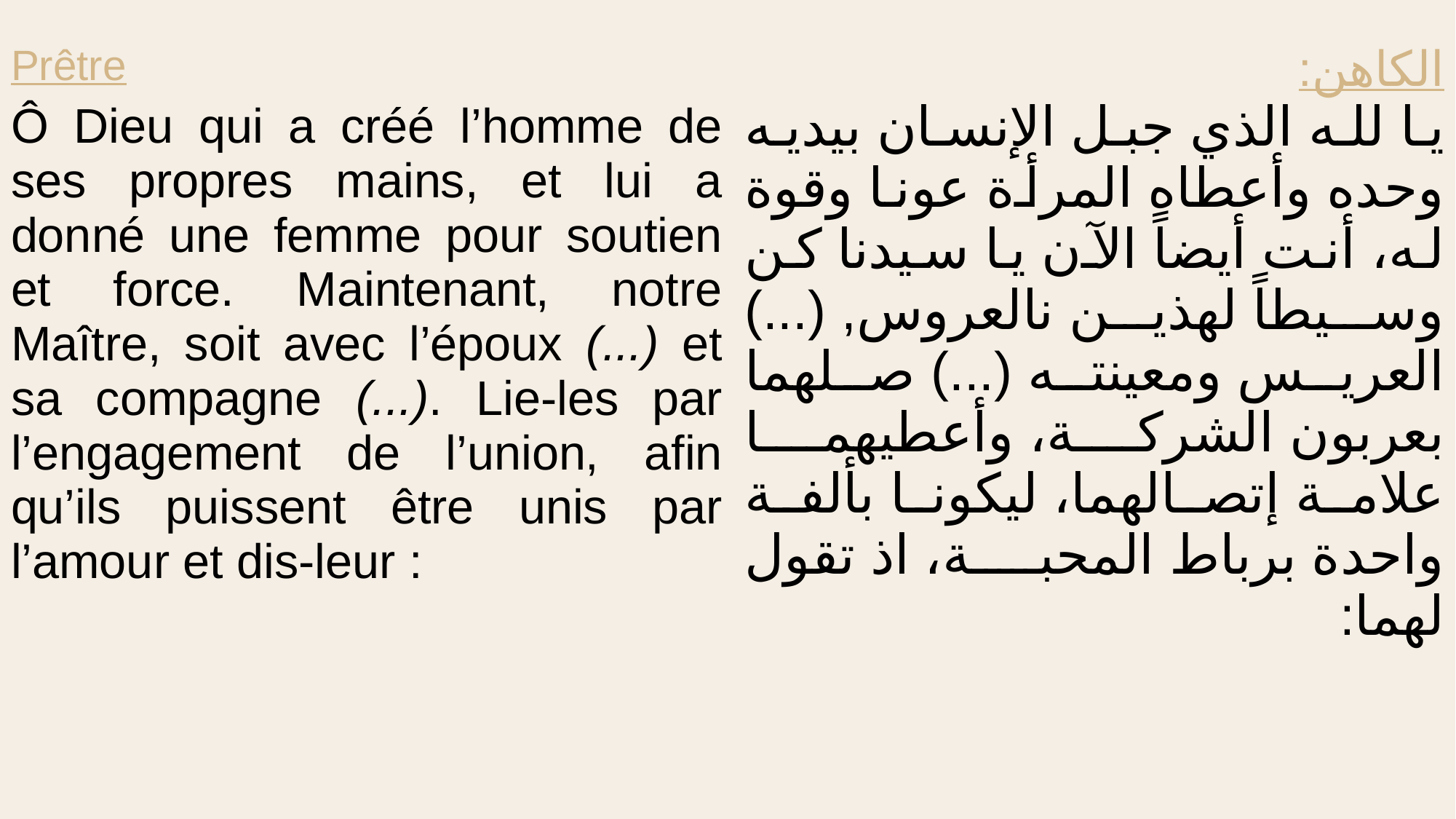

| Prêtre Ô Dieu qui a créé l’homme de ses propres mains, et lui a donné une femme pour soutien et force. Maintenant, notre Maître, soit avec l’époux (...) et sa compagne (...). Lie-les par l’engagement de l’union, afin qu’ils puissent être unis par l’amour et dis-leur : | الكاهن: يا لله الذي جبل الإنسان بيديه وحده وأعطاه المرأة عونا وقوة له، أنت أيضاً الآن يا سيدنا كن وسيطاً لهذين نالعروس, (...) العريس ومعينته (...) صلهما بعربون الشركة، وأعطيهما علامة إتصالهما، ليكونا بألفة واحدة برباط المحبة، اذ تقول لهما: |
| --- | --- |